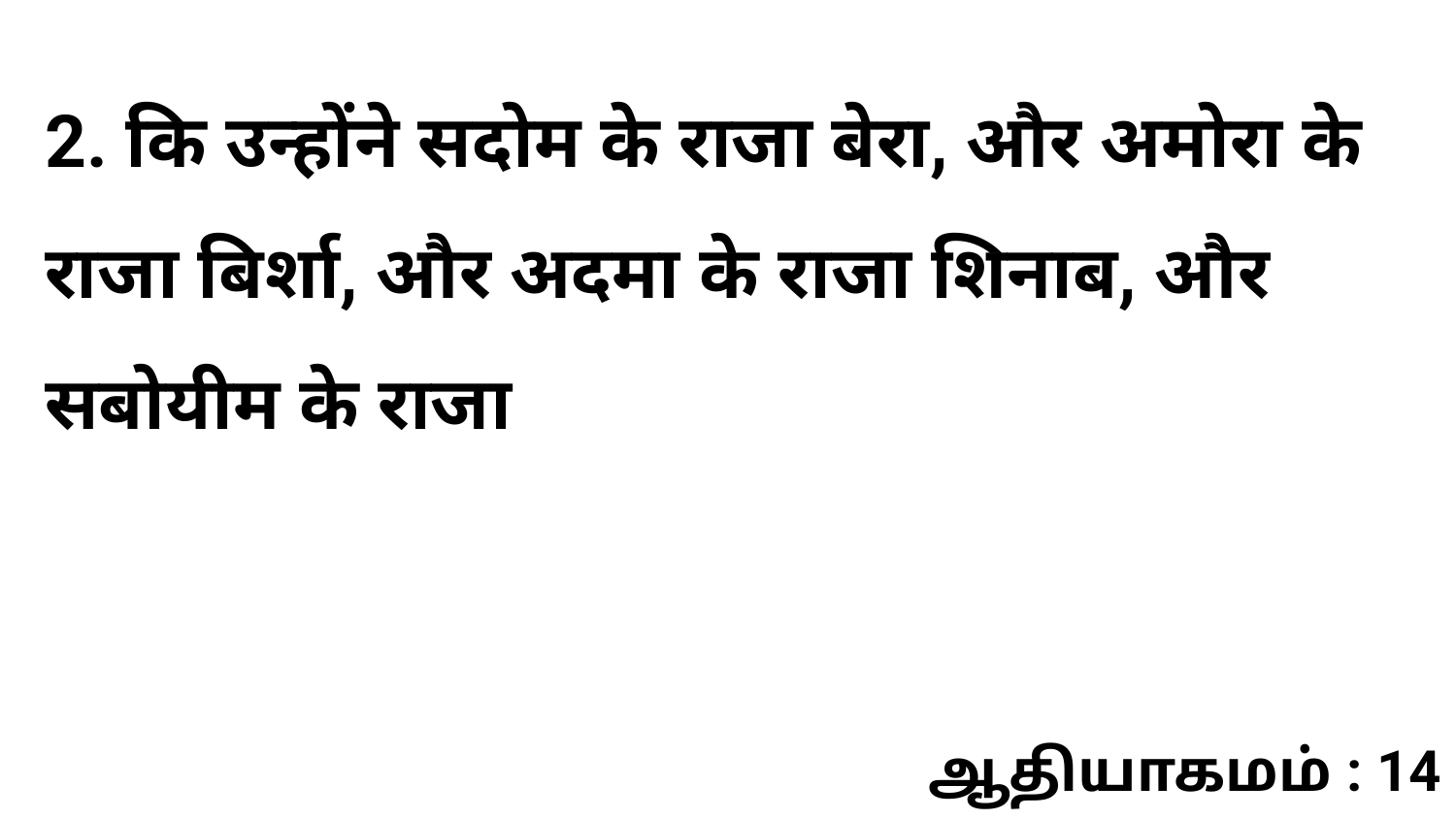

2. कि उन्होंने सदोम के राजा बेरा, और अमोरा के राजा बिर्शा, और अदमा के राजा शिनाब, और सबोयीम के राजा
ஆதியாகமம் : 14